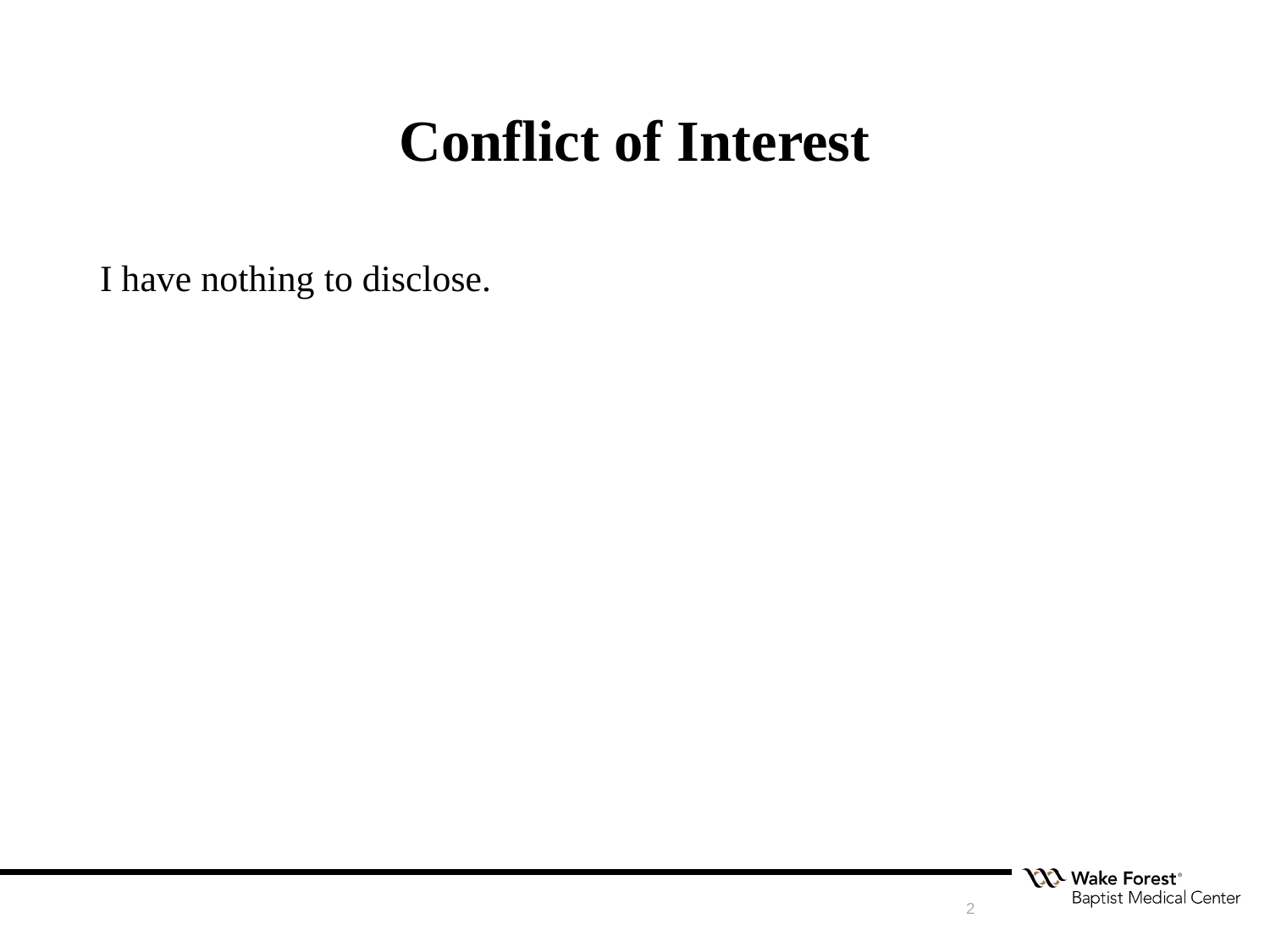

# Conflict of Interest
I have nothing to disclose.
2